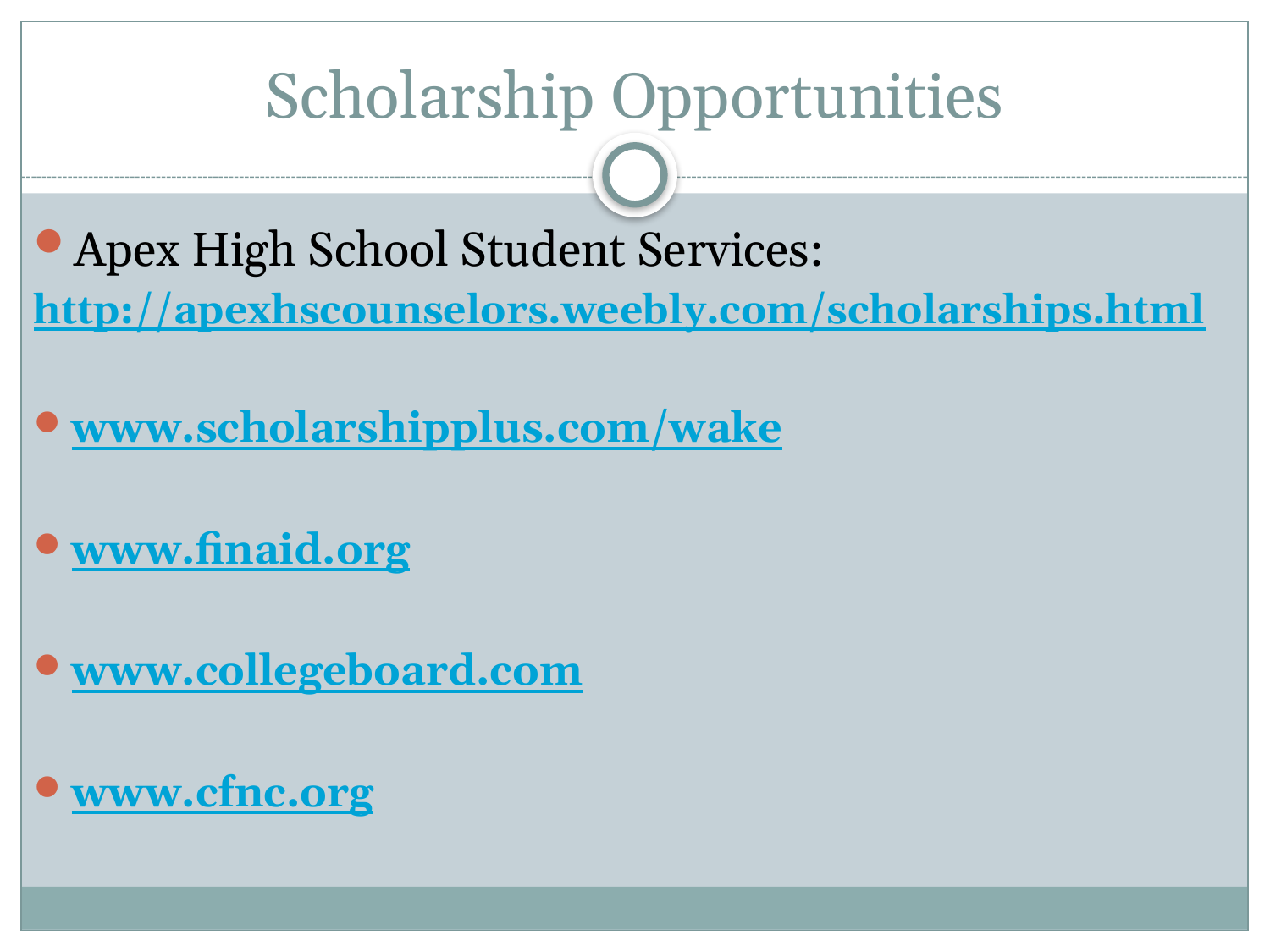

# Scholarship Opportunities
Apex High School Student Services:
http://apexhscounselors.weebly.com/scholarships.html

www.scholarshipplus.com/wake

www.finaid.org

www.collegeboard.com

www.cfnc.org